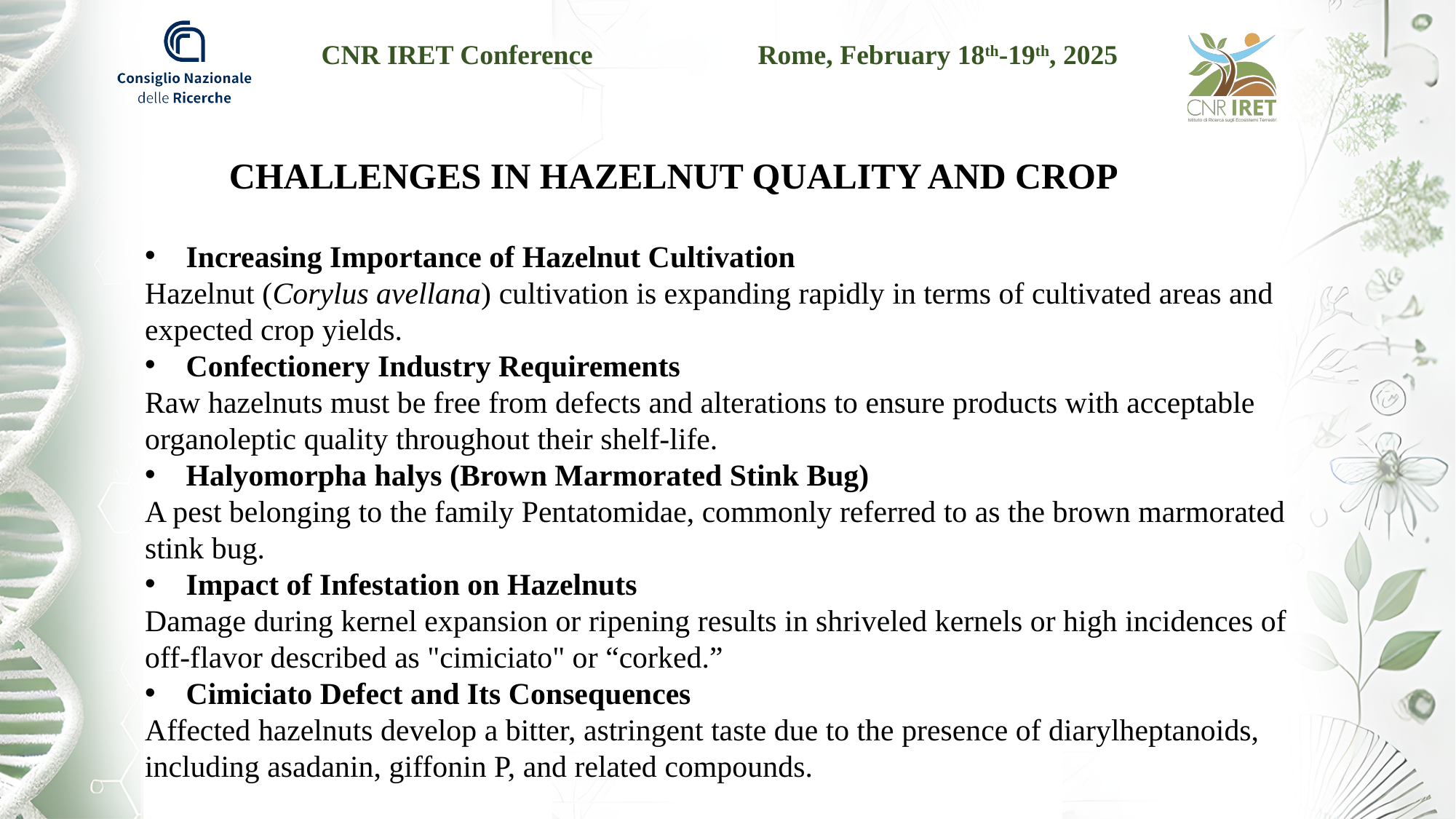

CHALLENGES IN HAZELNUT QUALITY AND CROP
Increasing Importance of Hazelnut Cultivation
Hazelnut (Corylus avellana) cultivation is expanding rapidly in terms of cultivated areas and expected crop yields.
Confectionery Industry Requirements
Raw hazelnuts must be free from defects and alterations to ensure products with acceptable organoleptic quality throughout their shelf-life.
Halyomorpha halys (Brown Marmorated Stink Bug)
A pest belonging to the family Pentatomidae, commonly referred to as the brown marmorated stink bug.
Impact of Infestation on Hazelnuts
Damage during kernel expansion or ripening results in shriveled kernels or high incidences of off-flavor described as "cimiciato" or “corked.”
Cimiciato Defect and Its Consequences
Affected hazelnuts develop a bitter, astringent taste due to the presence of diarylheptanoids, including asadanin, giffonin P, and related compounds.